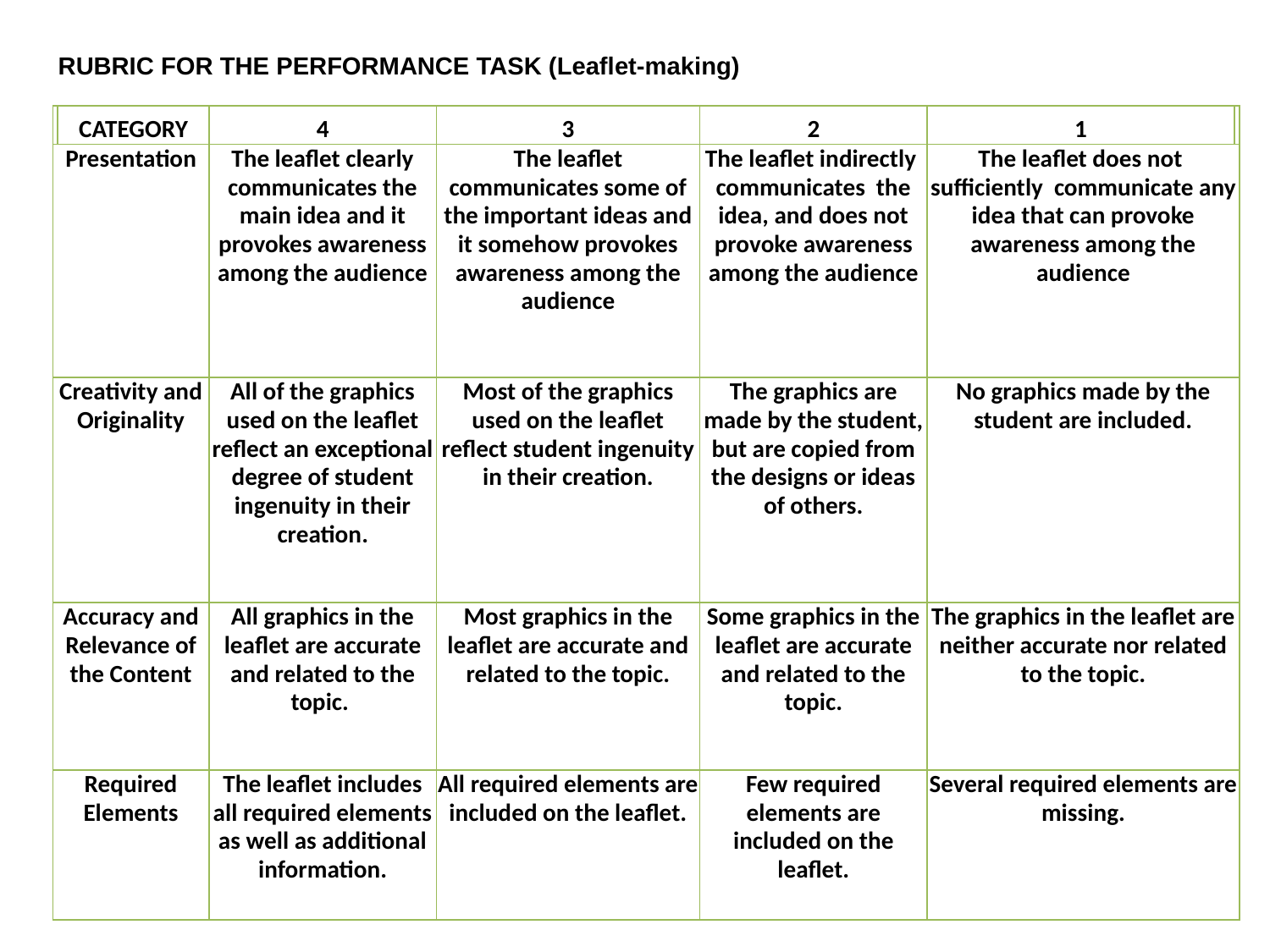

| RUBRIC FOR THE PERFORMANCE TASK (Leaflet-making) |
| --- |
|  | CATEGORY | 4 | 3 | 2 | 1 |  |
| --- | --- | --- | --- | --- | --- | --- |
| Presentation |  | The leaflet clearly communicates the main idea and it provokes awareness among the audience | The leaflet communicates some of the important ideas and it somehow provokes awareness among the audience | The leaflet indirectly communicates the idea, and does not provoke awareness among the audience | The leaflet does not sufficiently communicate any idea that can provoke awareness among the audience |  |
| Creativity and Originality |  | All of the graphics used on the leaflet reflect an exceptional degree of student ingenuity in their creation. | Most of the graphics used on the leaflet reflect student ingenuity in their creation. | The graphics are made by the student, but are copied from the designs or ideas of others. | No graphics made by the student are included. |  |
| Accuracy and Relevance of the Content |  | All graphics in the leaflet are accurate and related to the topic. | Most graphics in the leaflet are accurate and related to the topic. | Some graphics in the leaflet are accurate and related to the topic. | The graphics in the leaflet are neither accurate nor related to the topic. |  |
| Required Elements |  | The leaflet includes all required elements as well as additional information. | All required elements are included on the leaflet. | Few required elements are included on the leaflet. | Several required elements are missing. |  |